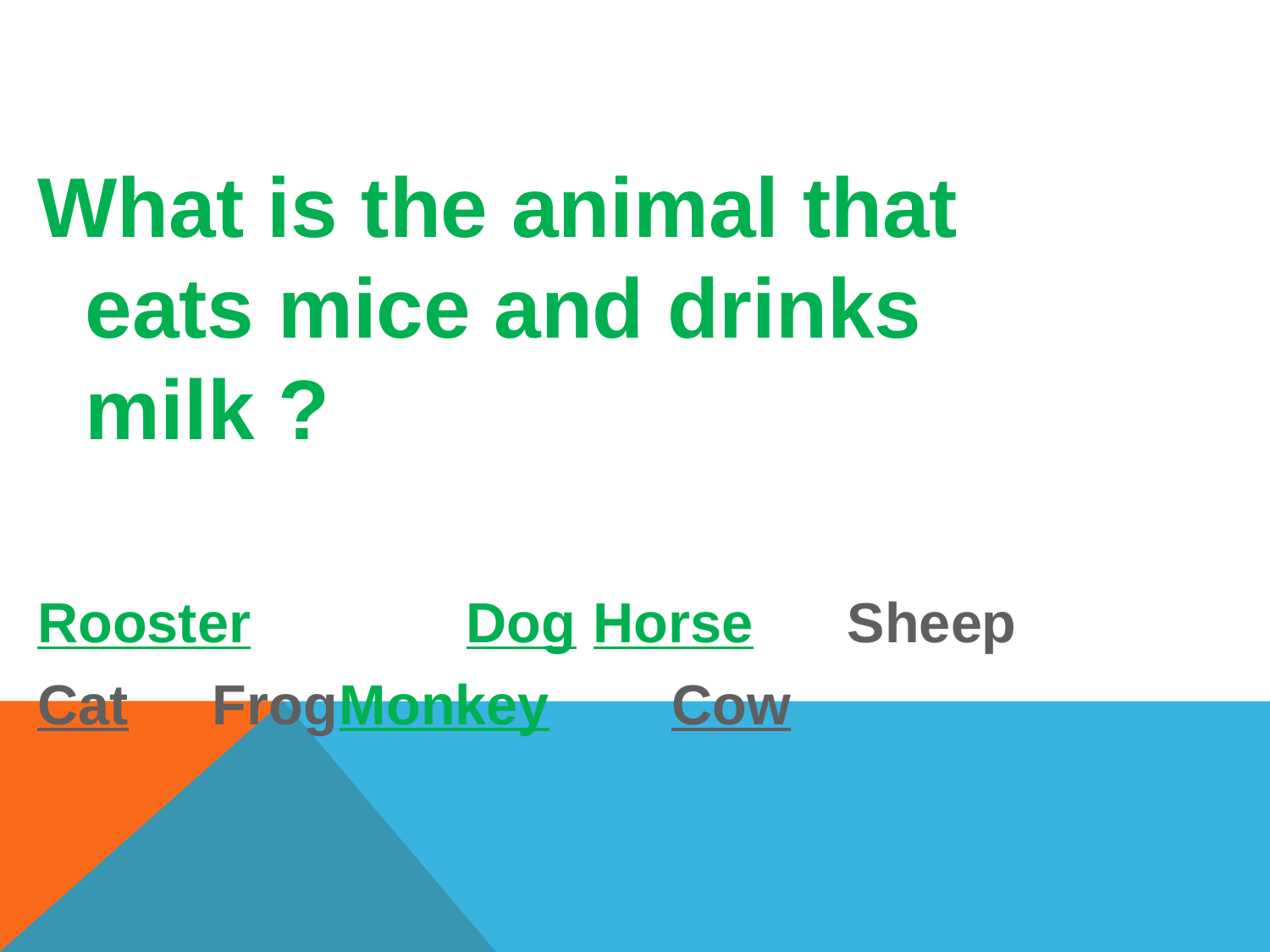

What is the animal that  eats mice and drinks milk ?

Rooster		Dog		Horse      Sheep
Cat		Frog		Monkey	     Cow